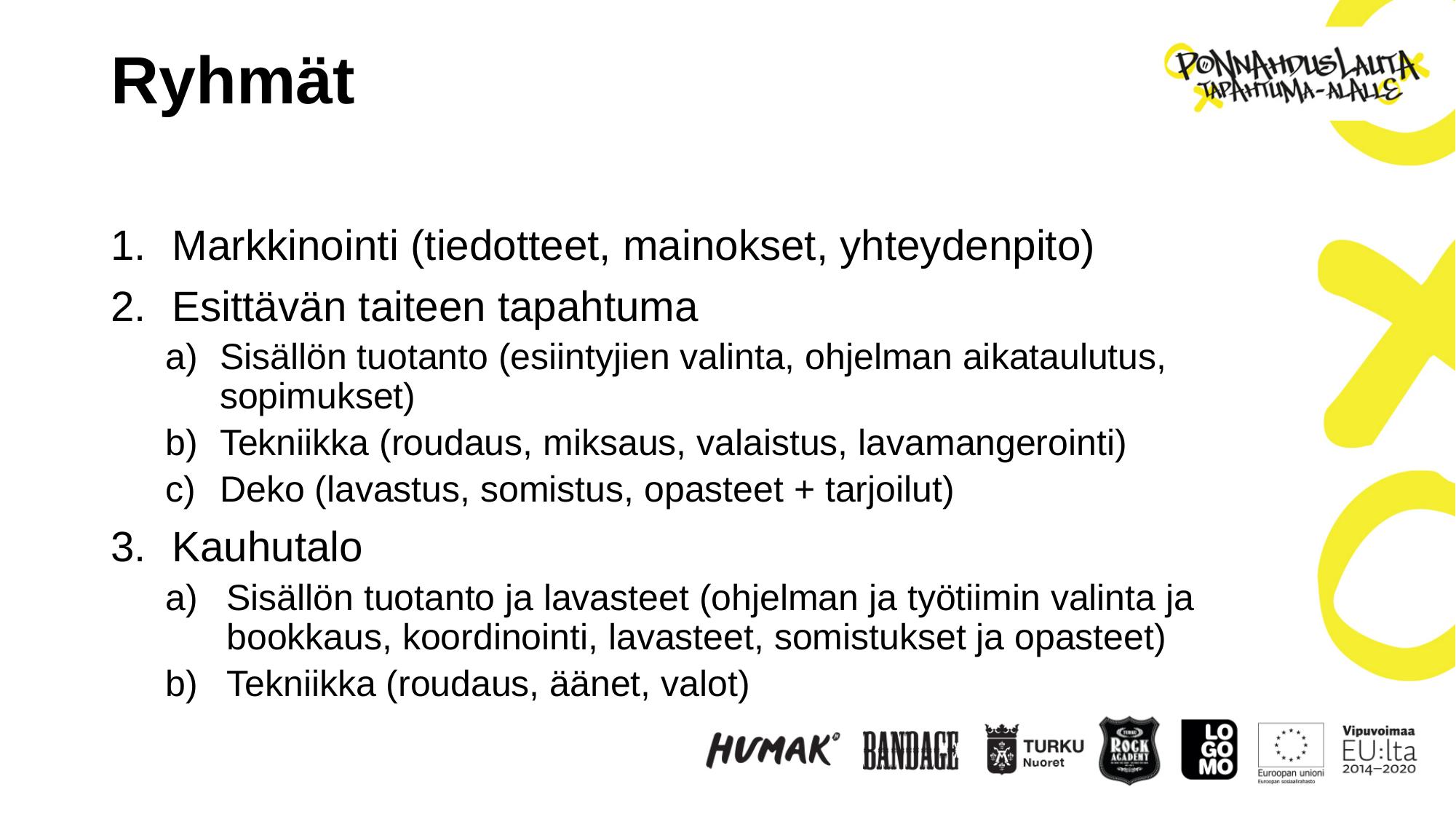

# Ryhmät
Markkinointi (tiedotteet, mainokset, yhteydenpito)
Esittävän taiteen tapahtuma
Sisällön tuotanto (esiintyjien valinta, ohjelman aikataulutus, sopimukset)
Tekniikka (roudaus, miksaus, valaistus, lavamangerointi)
Deko (lavastus, somistus, opasteet + tarjoilut)
Kauhutalo
Sisällön tuotanto ja lavasteet (ohjelman ja työtiimin valinta ja bookkaus, koordinointi, lavasteet, somistukset ja opasteet)
Tekniikka (roudaus, äänet, valot)